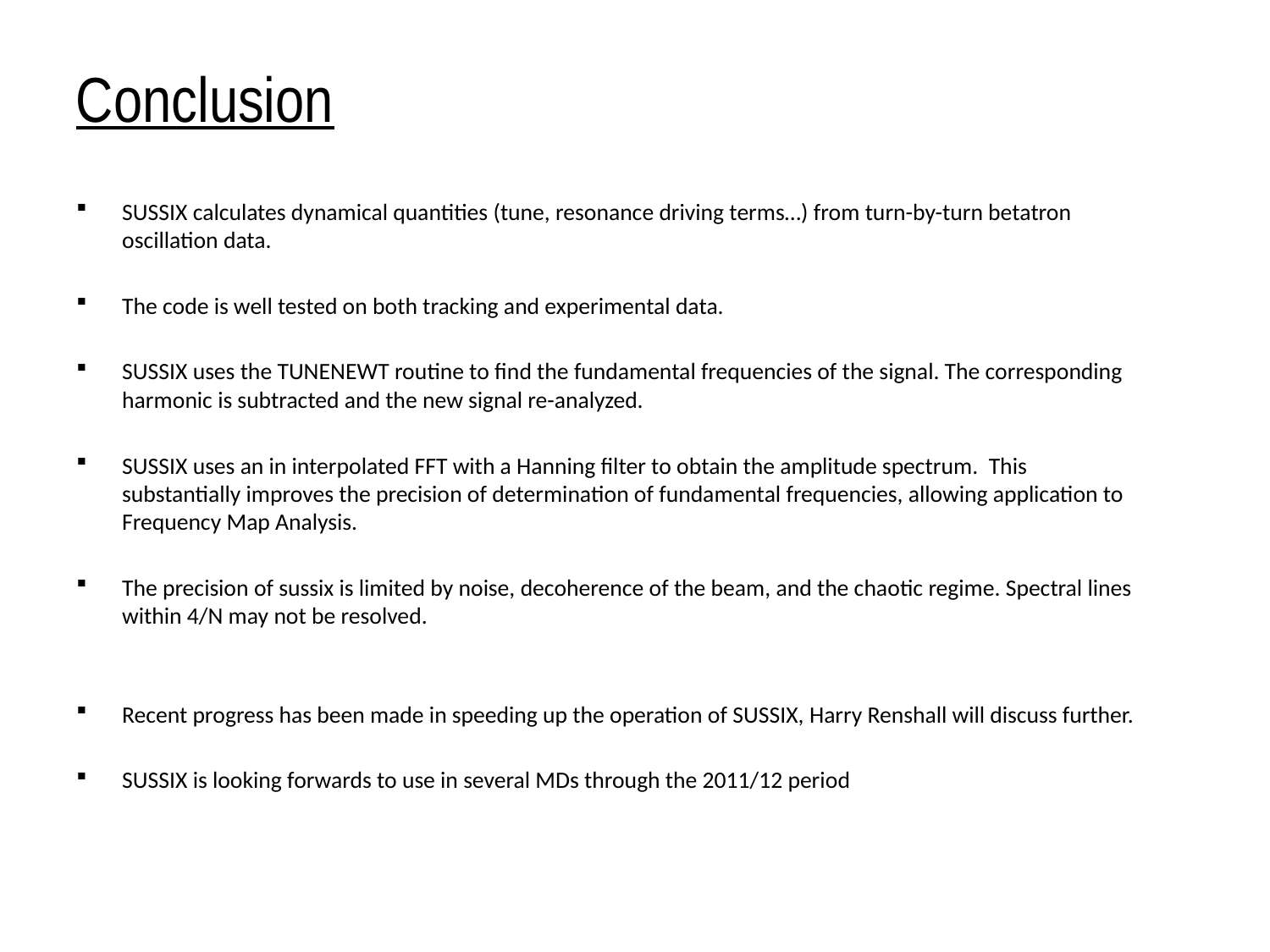

Conclusion
SUSSIX calculates dynamical quantities (tune, resonance driving terms…) from turn-by-turn betatron oscillation data.

The code is well tested on both tracking and experimental data.

SUSSIX uses the TUNENEWT routine to find the fundamental frequencies of the signal. The corresponding harmonic is subtracted and the new signal re-analyzed.

SUSSIX uses an in interpolated FFT with a Hanning filter to obtain the amplitude spectrum.  This substantially improves the precision of determination of fundamental frequencies, allowing application to Frequency Map Analysis.

The precision of sussix is limited by noise, decoherence of the beam, and the chaotic regime. Spectral lines within 4/N may not be resolved.

Recent progress has been made in speeding up the operation of SUSSIX, Harry Renshall will discuss further.

SUSSIX is looking forwards to use in several MDs through the 2011/12 period